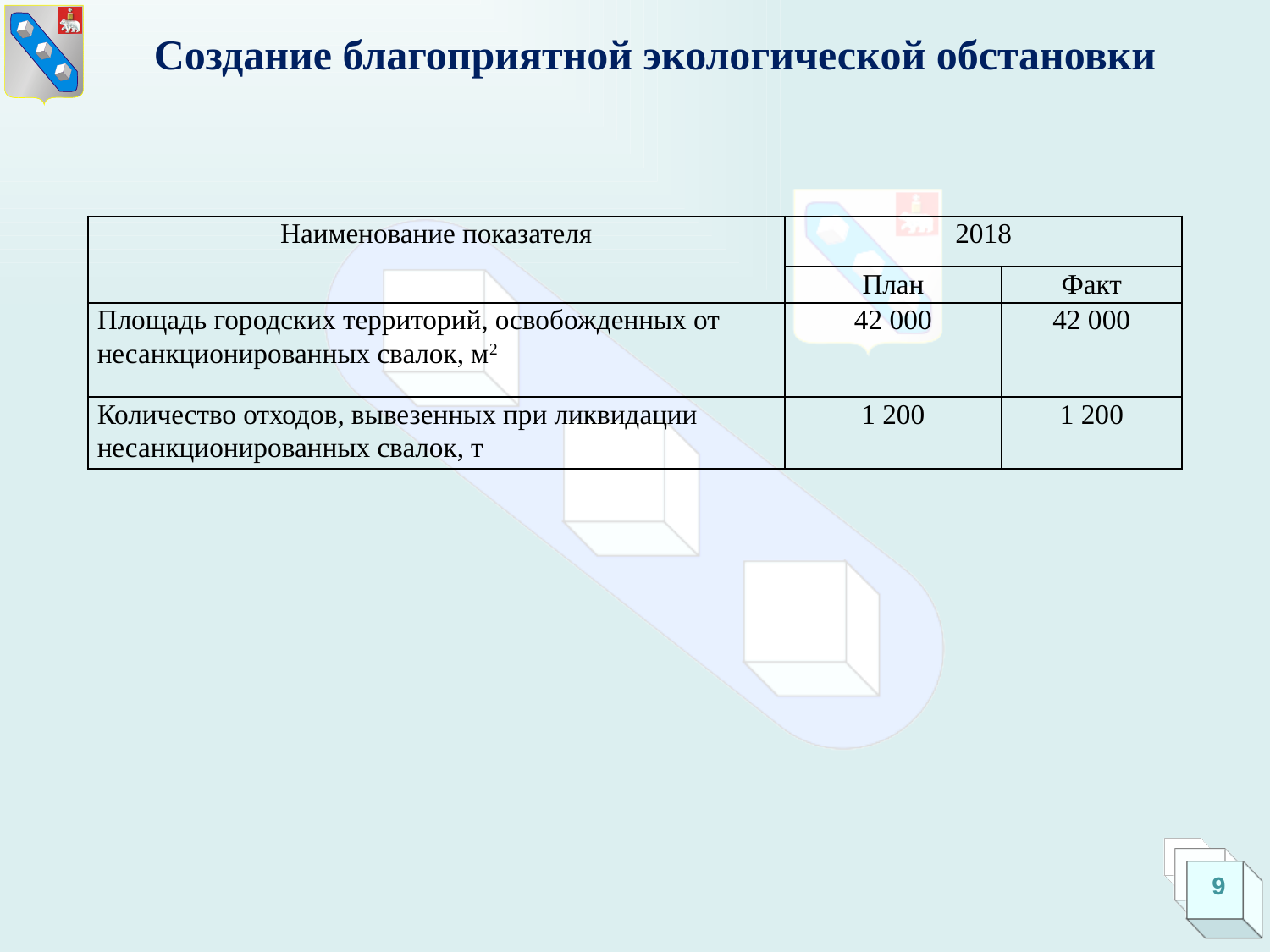

Создание благоприятной экологической обстановки

| Наименование показателя | 2018 |  |
| --- | --- | --- |
|  | План | Факт |
| Площадь городских территорий, освобожденных от несанкционированных свалок, м2 | 42 000 | 42 000 |
| Количество отходов, вывезенных при ликвидации несанкционированных свалок, т | 1 200 | 1 200 |

9